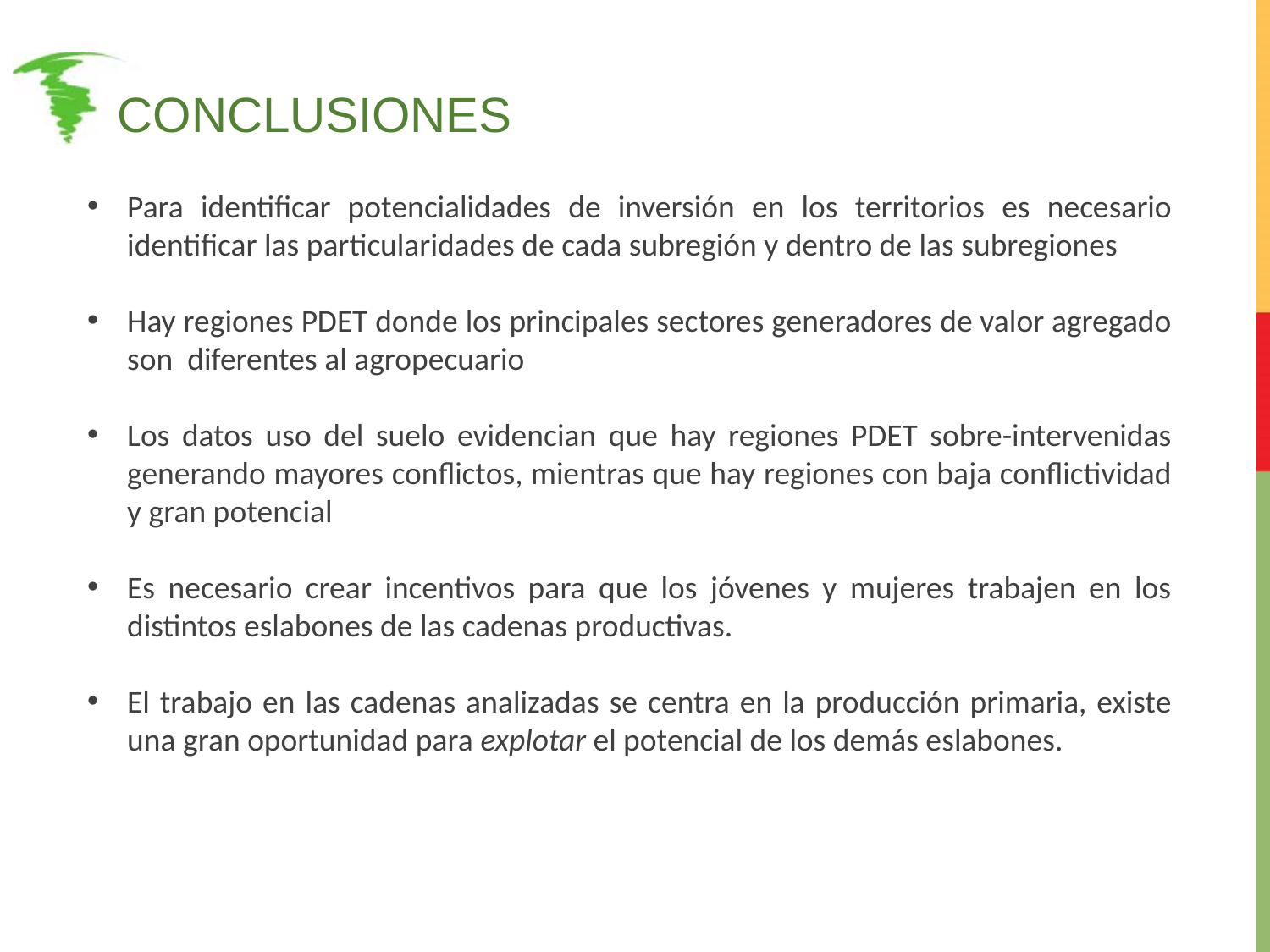

# conclusiones
Para identificar potencialidades de inversión en los territorios es necesario identificar las particularidades de cada subregión y dentro de las subregiones

Hay regiones PDET donde los principales sectores generadores de valor agregado son  diferentes al agropecuario

Los datos uso del suelo evidencian que hay regiones PDET sobre-intervenidas generando mayores conflictos, mientras que hay regiones con baja conflictividad y gran potencial

Es necesario crear incentivos para que los jóvenes y mujeres trabajen en los distintos eslabones de las cadenas productivas.

El trabajo en las cadenas analizadas se centra en la producción primaria, existe una gran oportunidad para explotar el potencial de los demás eslabones.